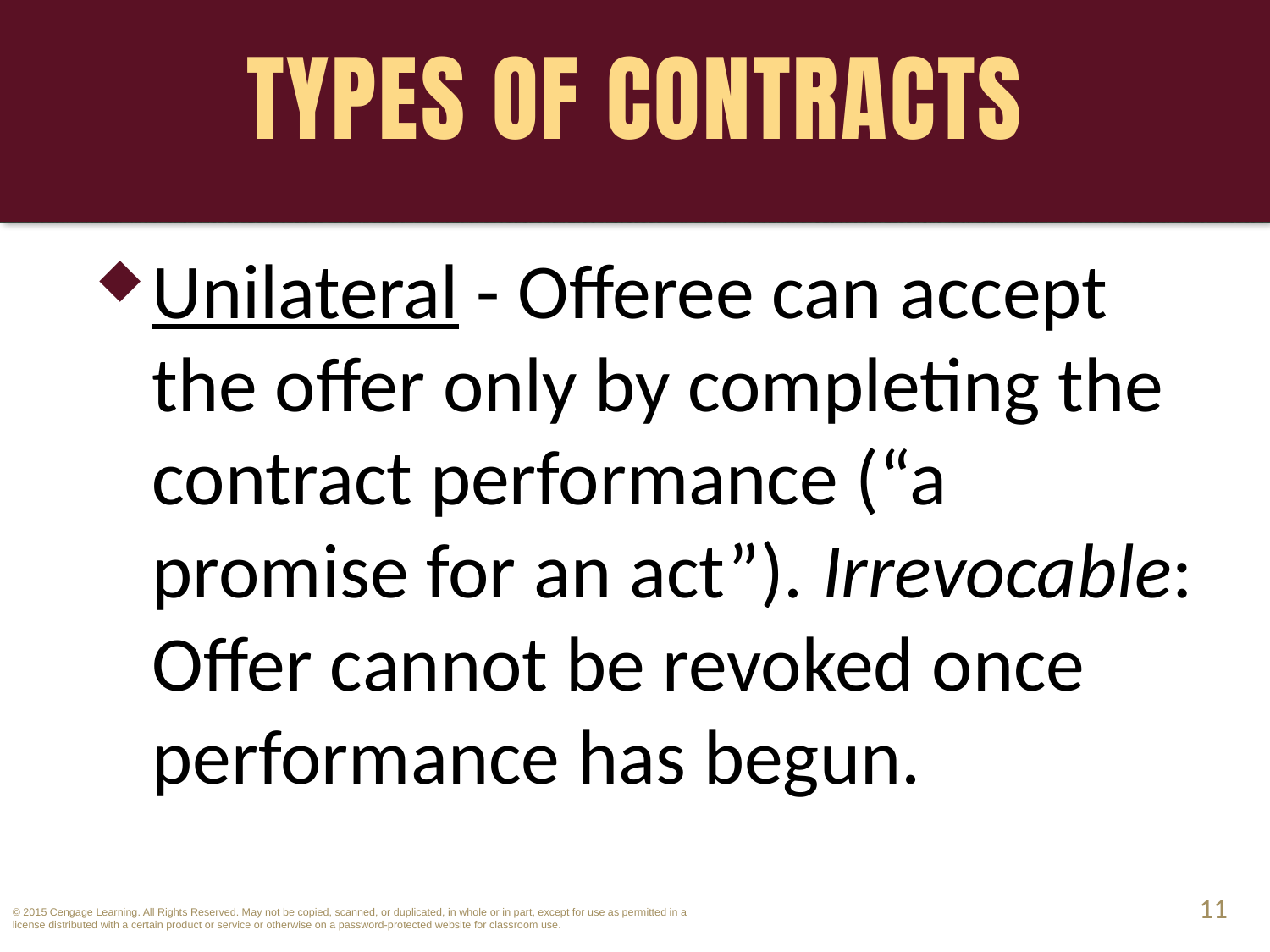

# Types of Contracts
Unilateral - Offeree can accept the offer only by completing the contract performance (“a promise for an act”). Irrevocable: Offer cannot be revoked once performance has begun.

11